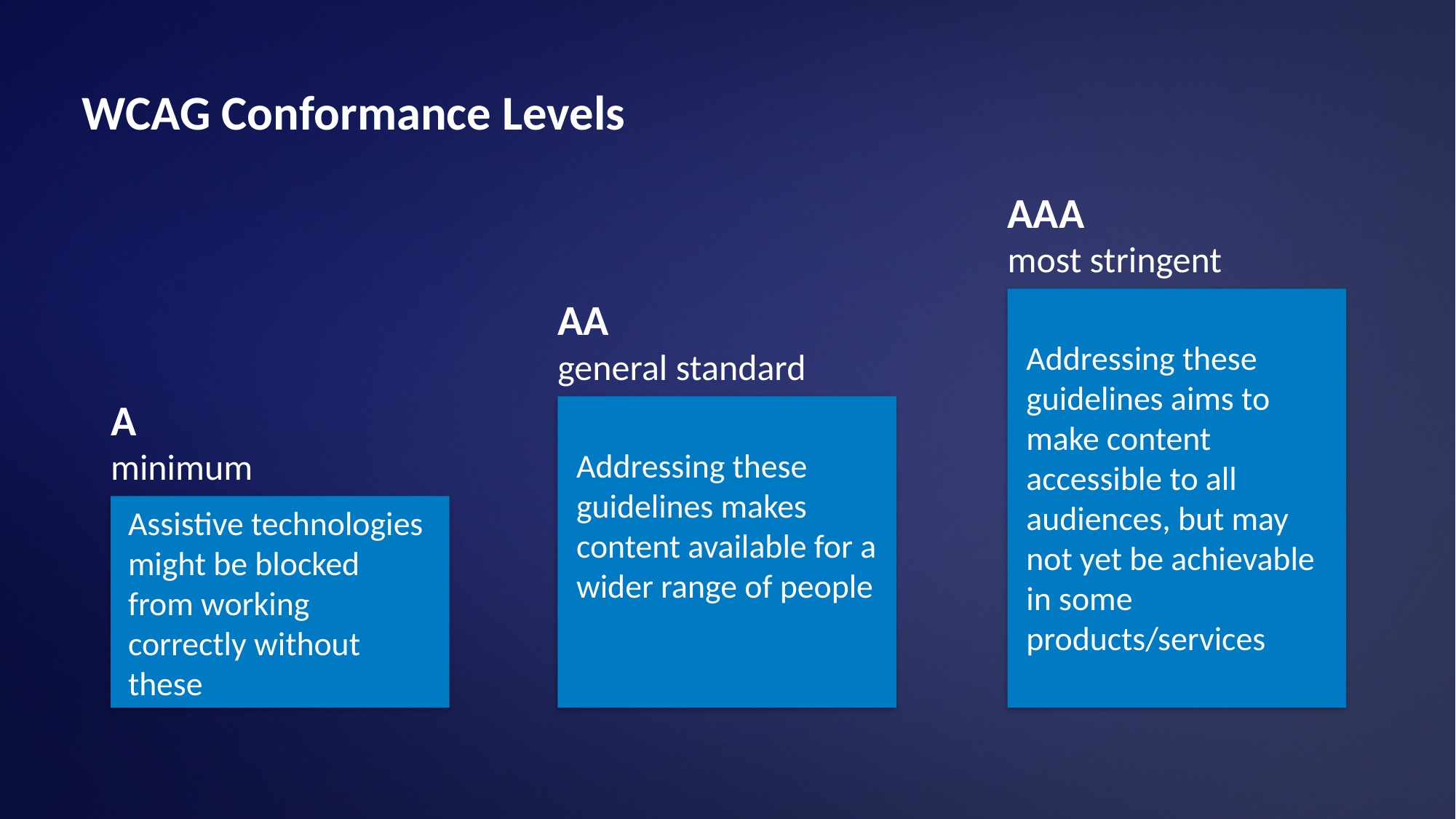

# WCAG Conformance Levels
AAA
most stringent

AA
general standard

Addressing these guidelines aims to make content accessible to all audiences, but may not yet be achievable in some products/services
A
minimum

Addressing these guidelines makes content available for a wider range of people

Assistive technologies might be blocked from working correctly without these